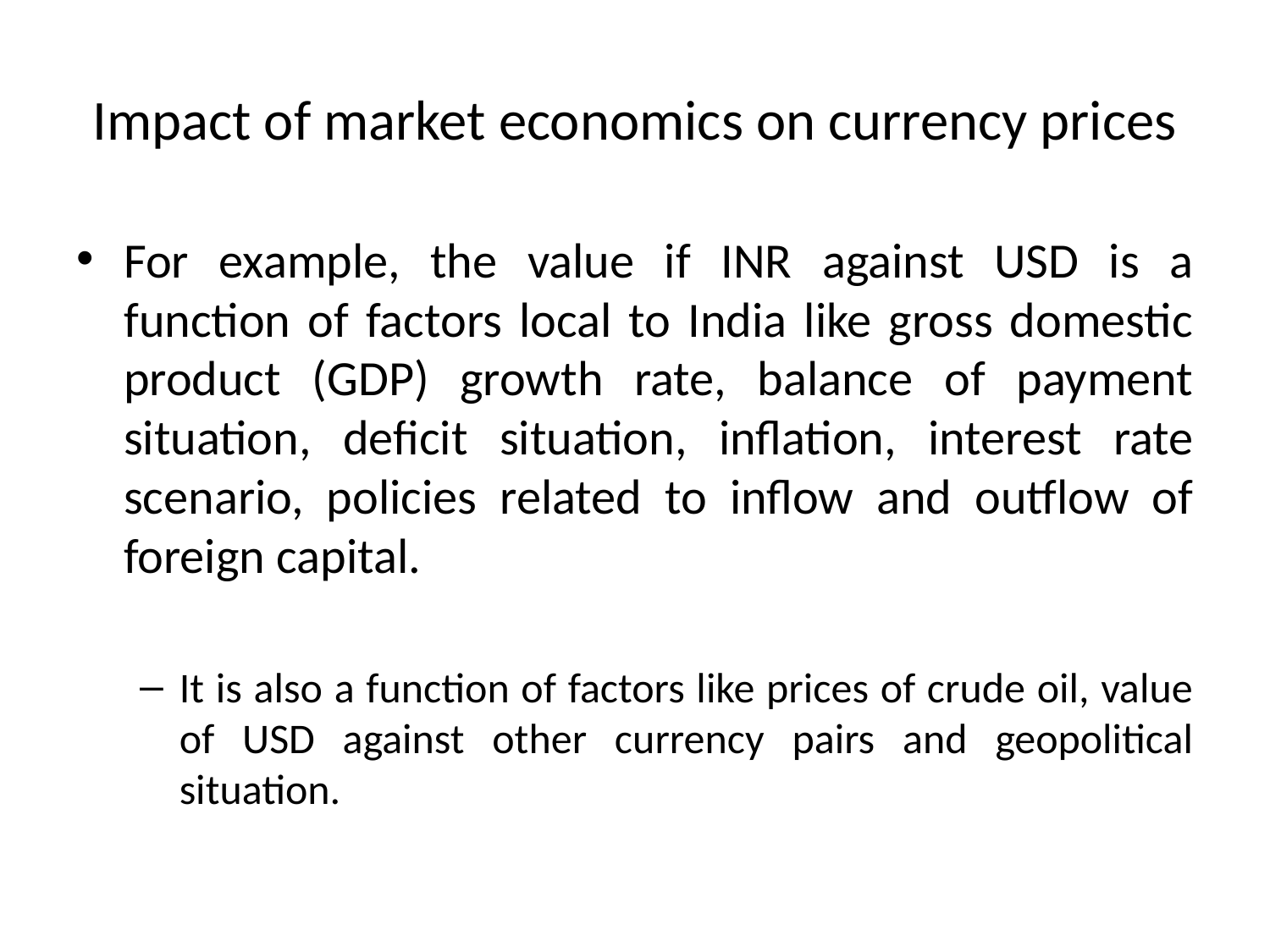

# Impact of market economics on currency prices
For example, the value if INR against USD is a function of factors local to India like gross domestic product (GDP) growth rate, balance of payment situation, deficit situation, inflation, interest rate scenario, policies related to inflow and outflow of foreign capital.

It is also a function of factors like prices of crude oil, value of USD against other currency pairs and geopolitical situation.